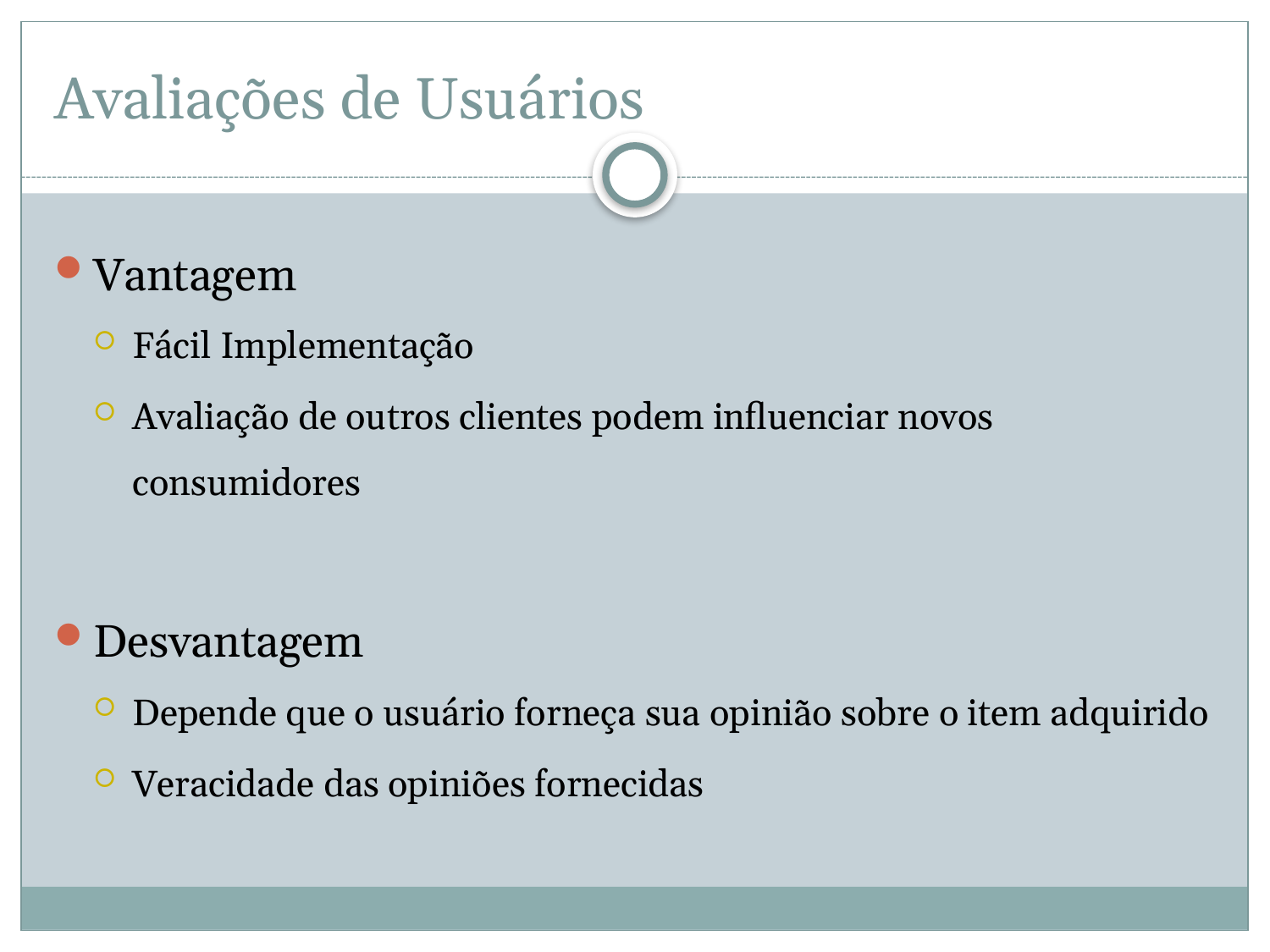

# Avaliações de Usuários
Vantagem
Fácil Implementação
Avaliação de outros clientes podem influenciar novos consumidores

Desvantagem
Depende que o usuário forneça sua opinião sobre o item adquirido
Veracidade das opiniões fornecidas